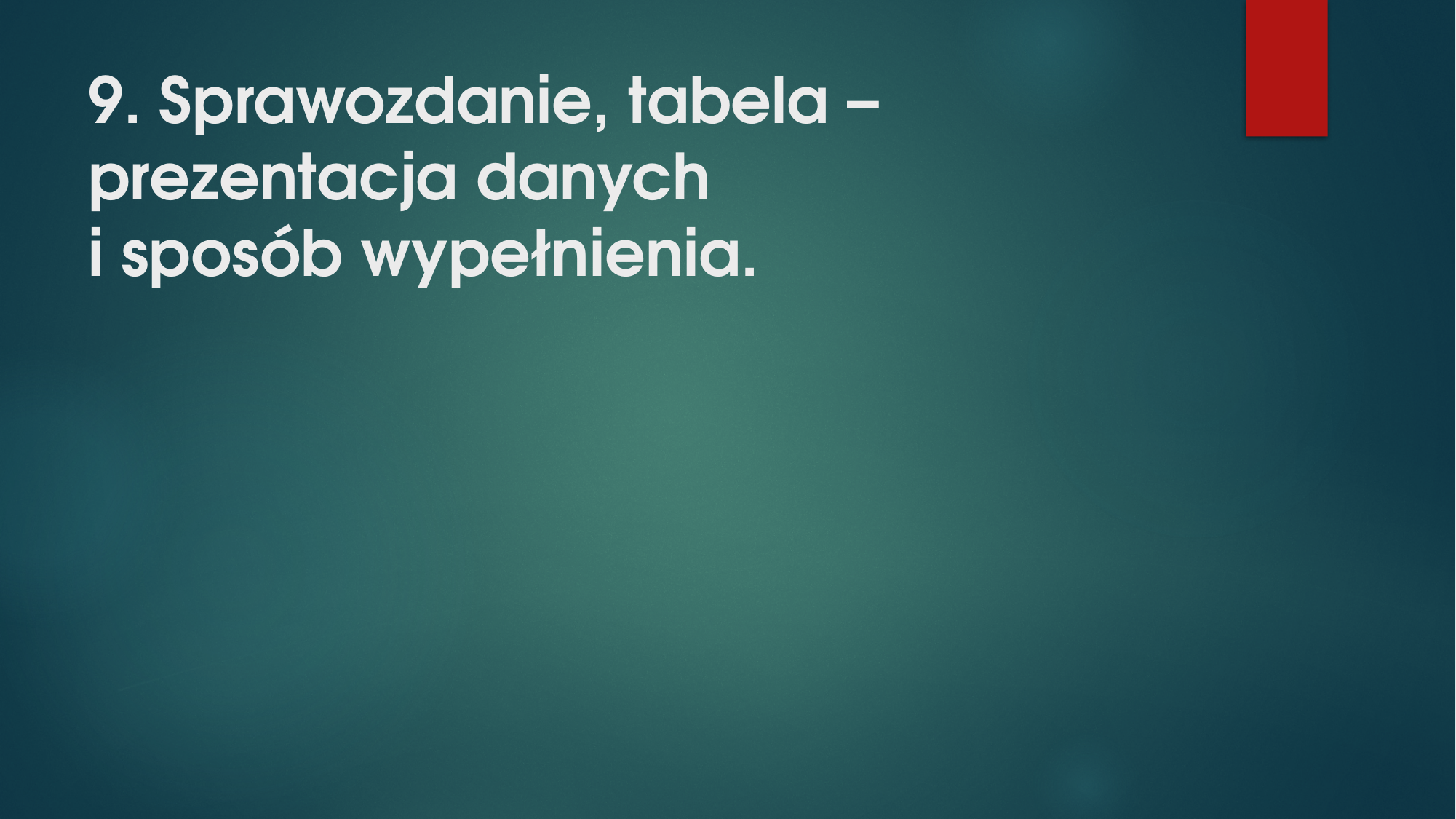

# 9. Sprawozdanie, tabela – prezentacja danych i sposób wypełnienia.